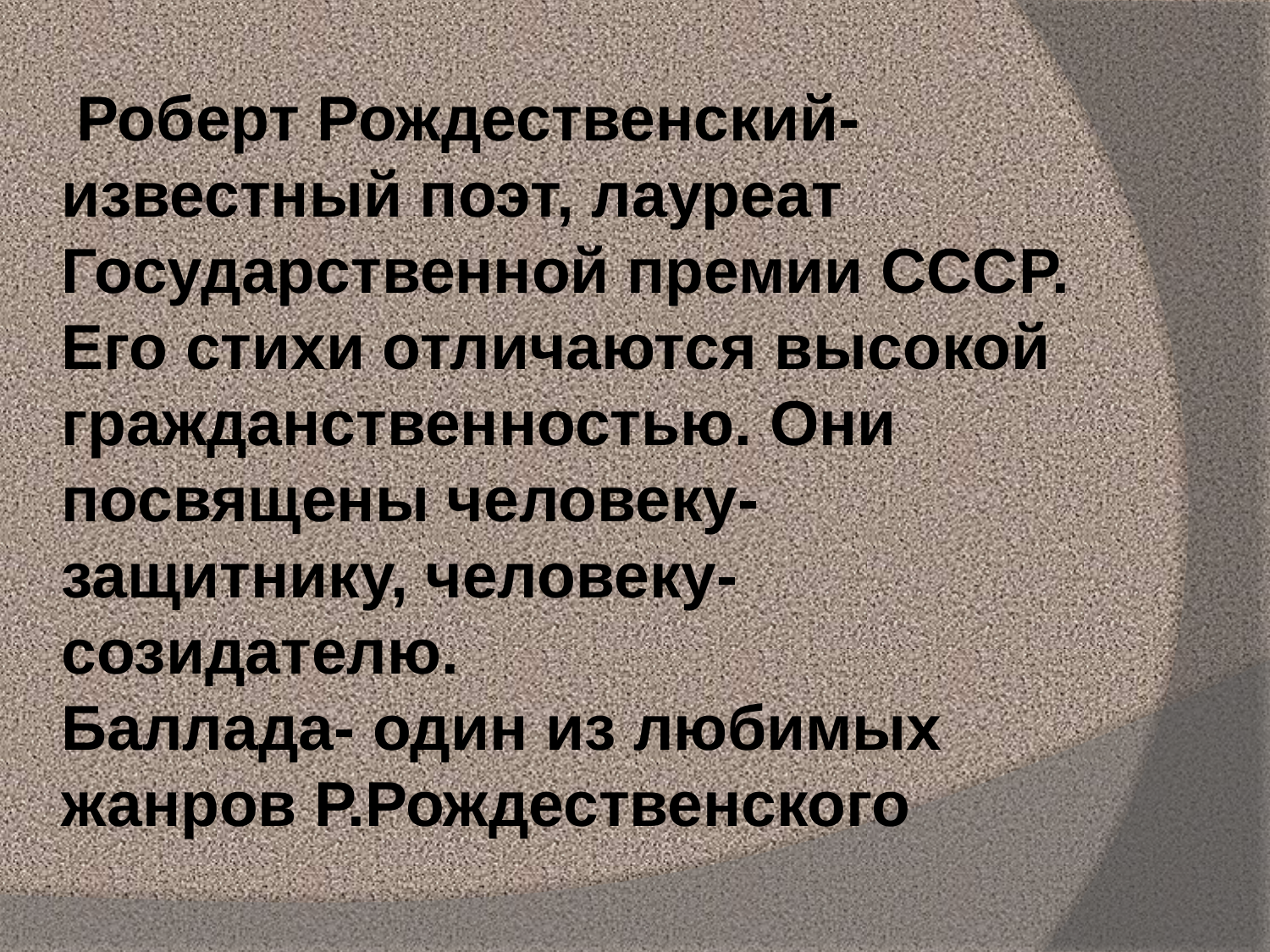

# Роберт Рождественский- известный поэт, лауреат Государственной премии СССР. Его стихи отличаются высокой гражданственностью. Они  посвящены человеку-защитнику, человеку-созидателю. Баллада- один из любимых жанров Р.Рождественского